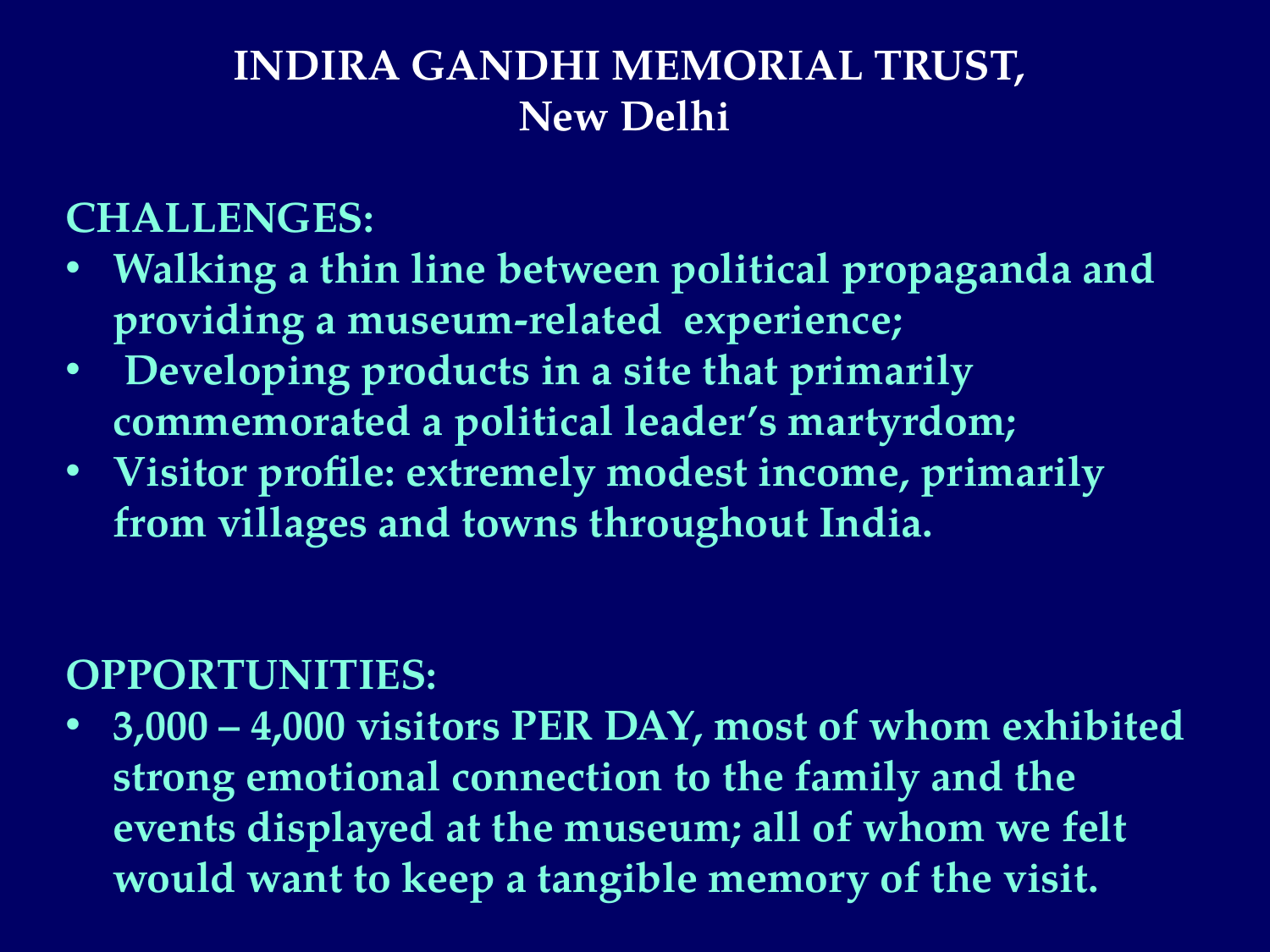

INDIRA GANDHI MEMORIAL TRUST,
New Delhi

CHALLENGES:
Walking a thin line between political propaganda and providing a museum-related  experience;
 Developing products in a site that primarily commemorated a political leader’s martyrdom;
Visitor profile: extremely modest income, primarily from villages and towns throughout India.

OPPORTUNITIES:
3,000 – 4,000 visitors PER DAY, most of whom exhibited strong emotional connection to the family and the events displayed at the museum; all of whom we felt would want to keep a tangible memory of the visit.